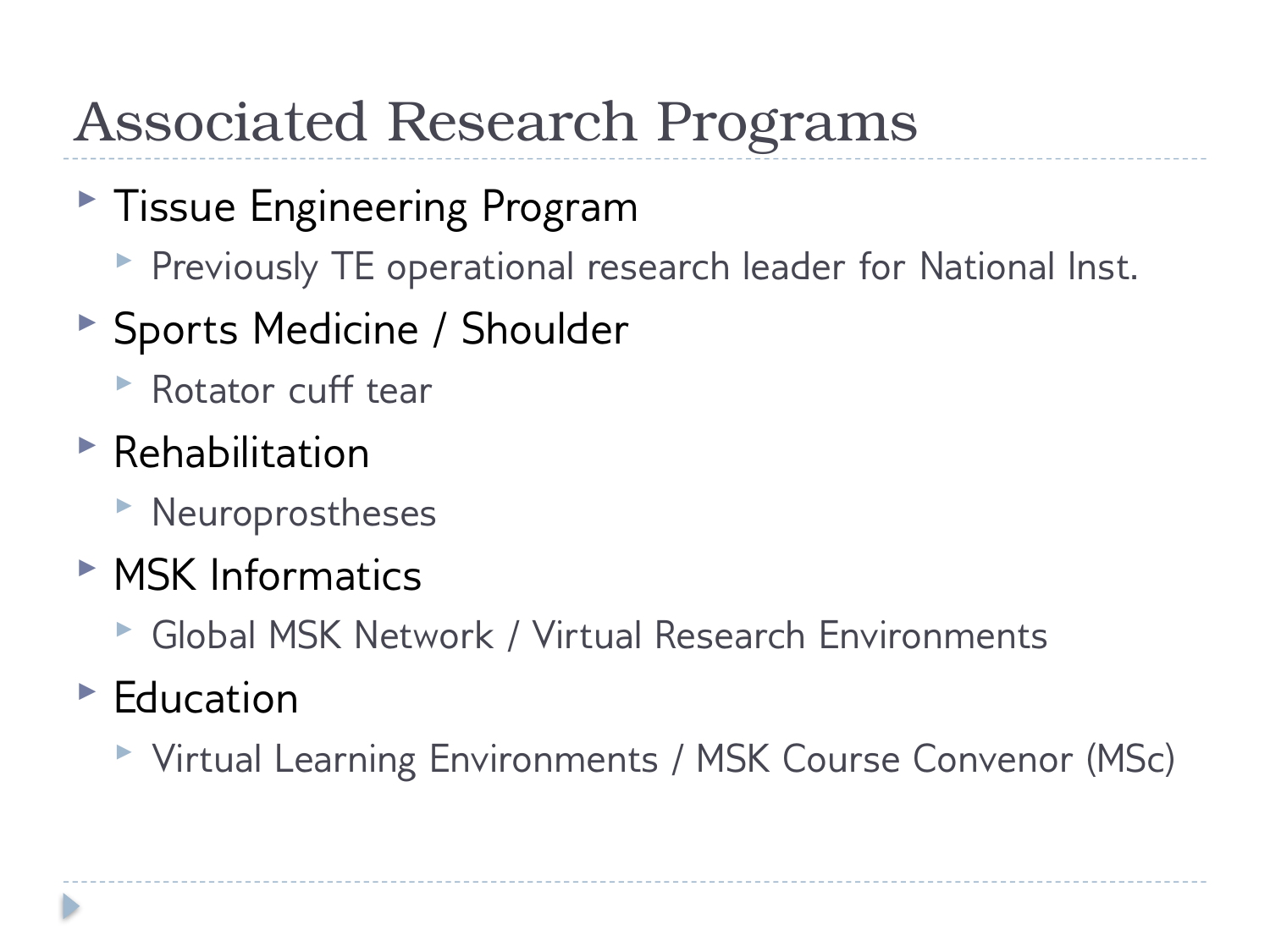

# Associated Research Programs
Tissue Engineering Program
Previously TE operational research leader for National Inst.
Sports Medicine / Shoulder
Rotator cuff tear
Rehabilitation
Neuroprostheses
MSK Informatics
Global MSK Network / Virtual Research Environments
Education
Virtual Learning Environments / MSK Course Convenor (MSc)